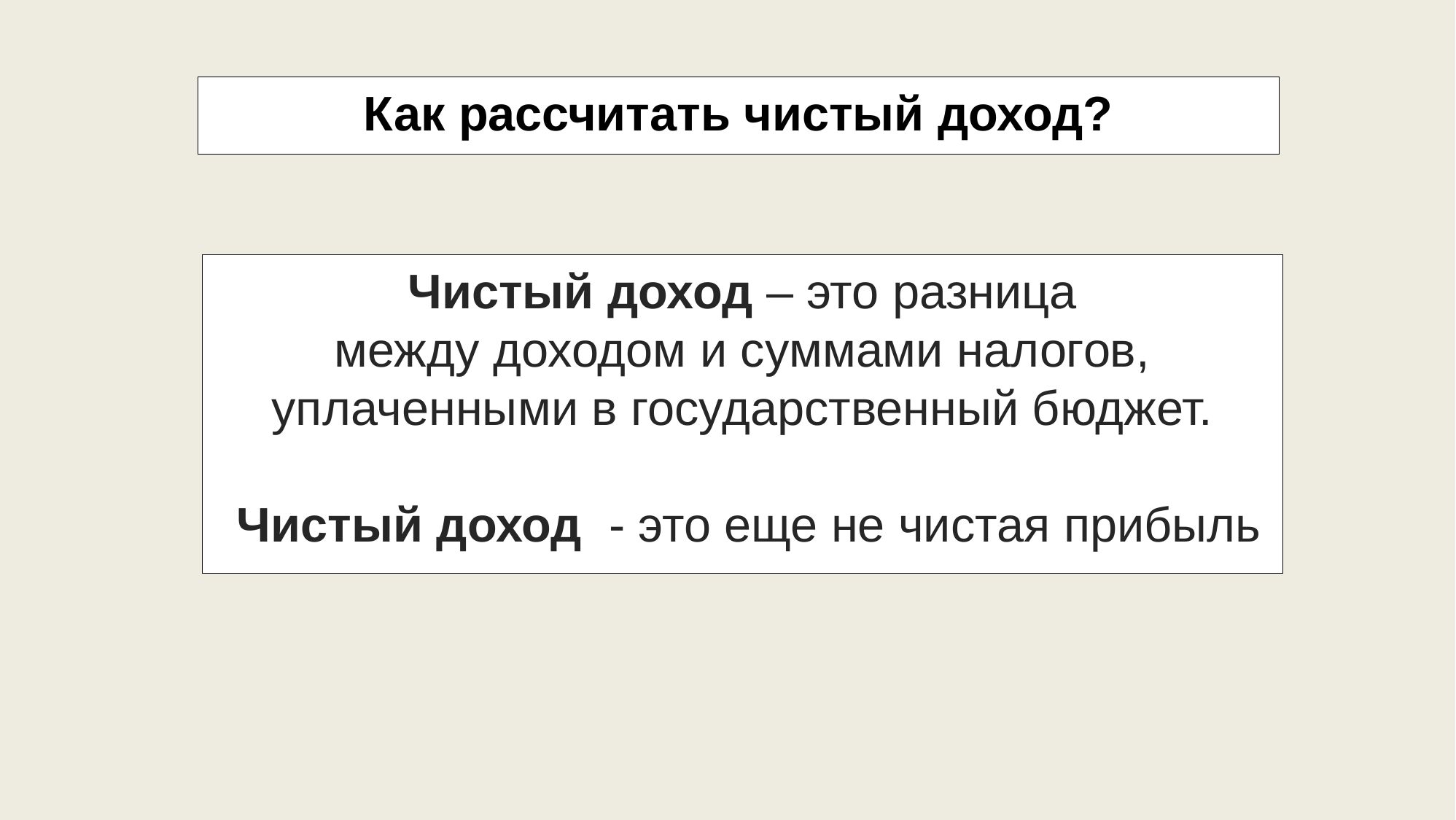

Как рассчитать чистый доход?
Чистый доход – это разница
между доходом и суммами налогов,
уплаченными в государственный бюджет.

Чистый доход  - это еще не чистая прибыль